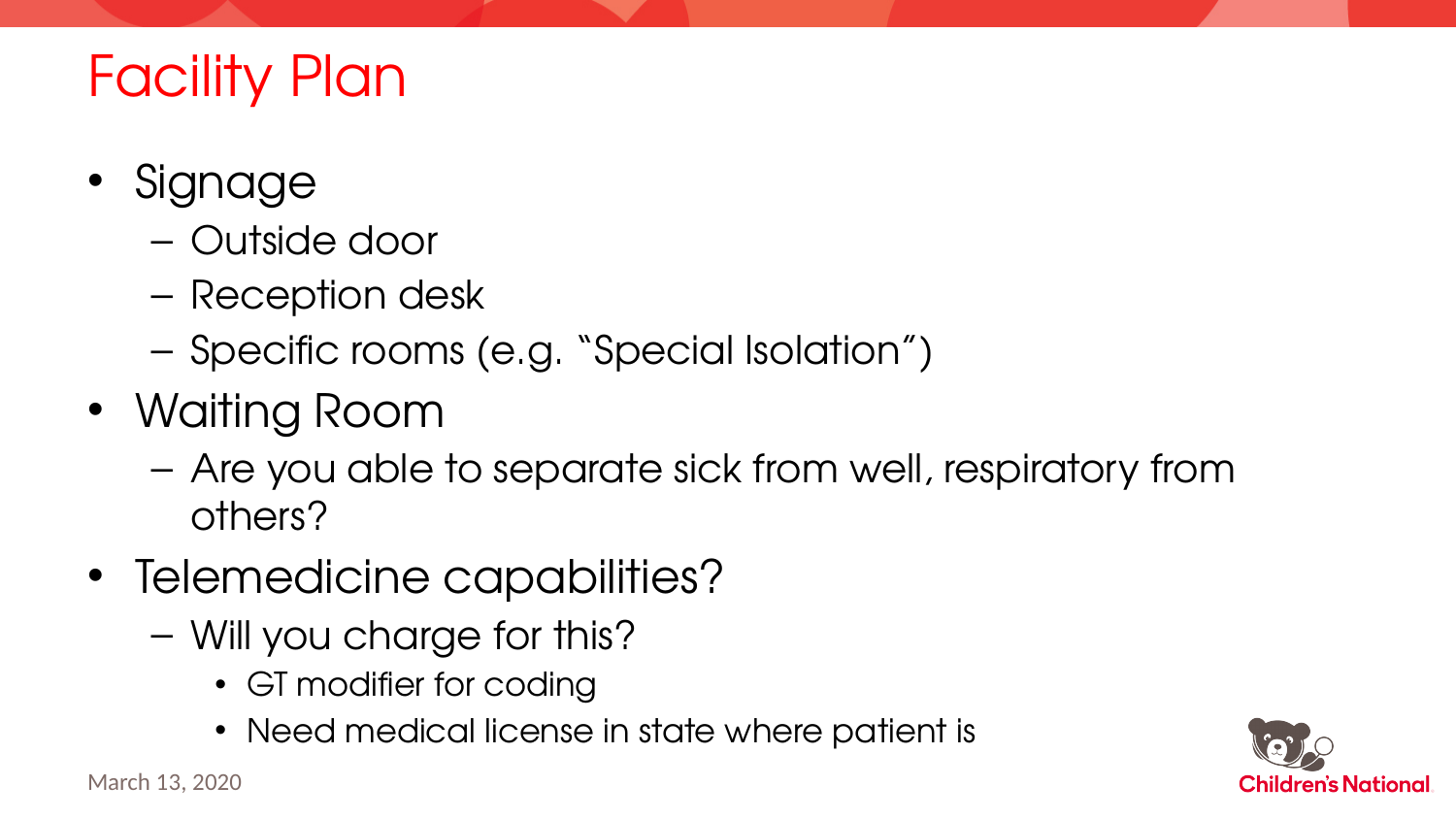

# Facility Plan
Signage
Outside door
Reception desk
Specific rooms (e.g. “Special Isolation”)
Waiting Room
Are you able to separate sick from well, respiratory from others?
Telemedicine capabilities?
Will you charge for this?
GT modifier for coding
Need medical license in state where patient is

March 13, 2020